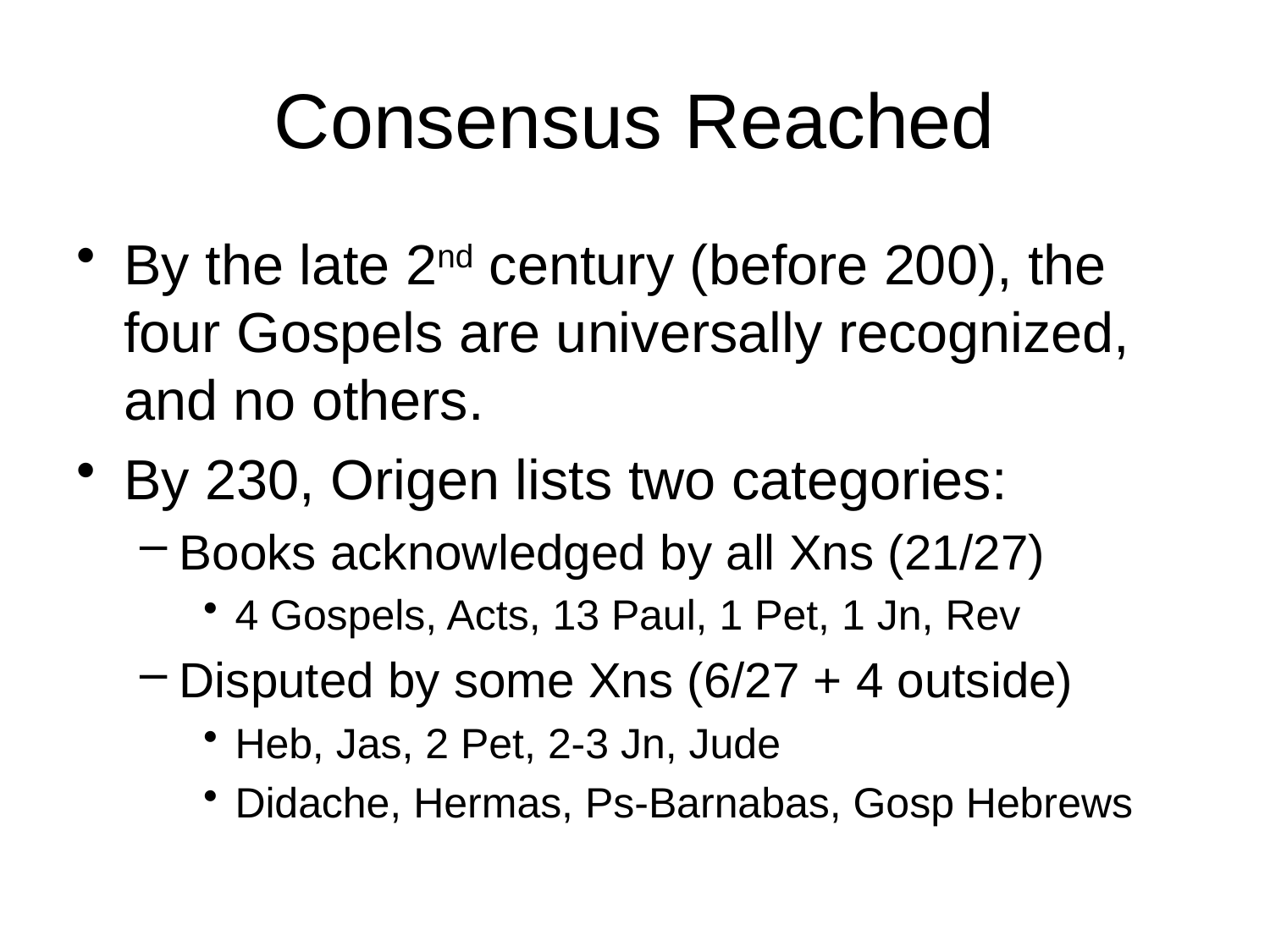

# Consensus Reached
By the late 2nd century (before 200), the four Gospels are universally recognized, and no others.
By 230, Origen lists two categories:
Books acknowledged by all Xns (21/27)
4 Gospels, Acts, 13 Paul, 1 Pet, 1 Jn, Rev
Disputed by some Xns (6/27 + 4 outside)
Heb, Jas, 2 Pet, 2-3 Jn, Jude
Didache, Hermas, Ps-Barnabas, Gosp Hebrews